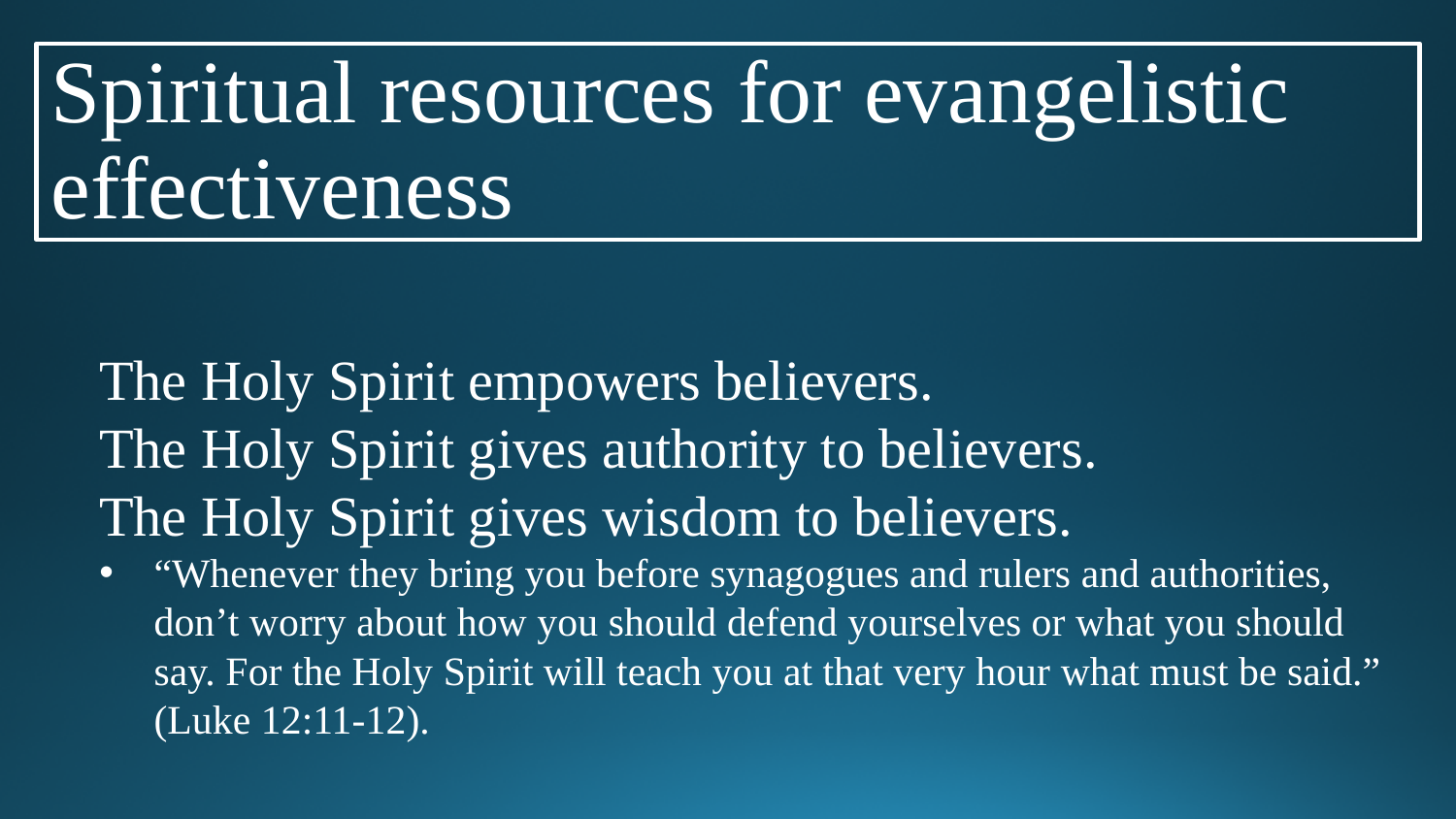

# Spiritual resources for evangelistic effectiveness
The Holy Spirit empowers believers.
The Holy Spirit gives authority to believers.
The Holy Spirit gives wisdom to believers.
“Whenever they bring you before synagogues and rulers and authorities, don’t worry about how you should defend yourselves or what you should say. For the Holy Spirit will teach you at that very hour what must be said.” (Luke 12:11-12).